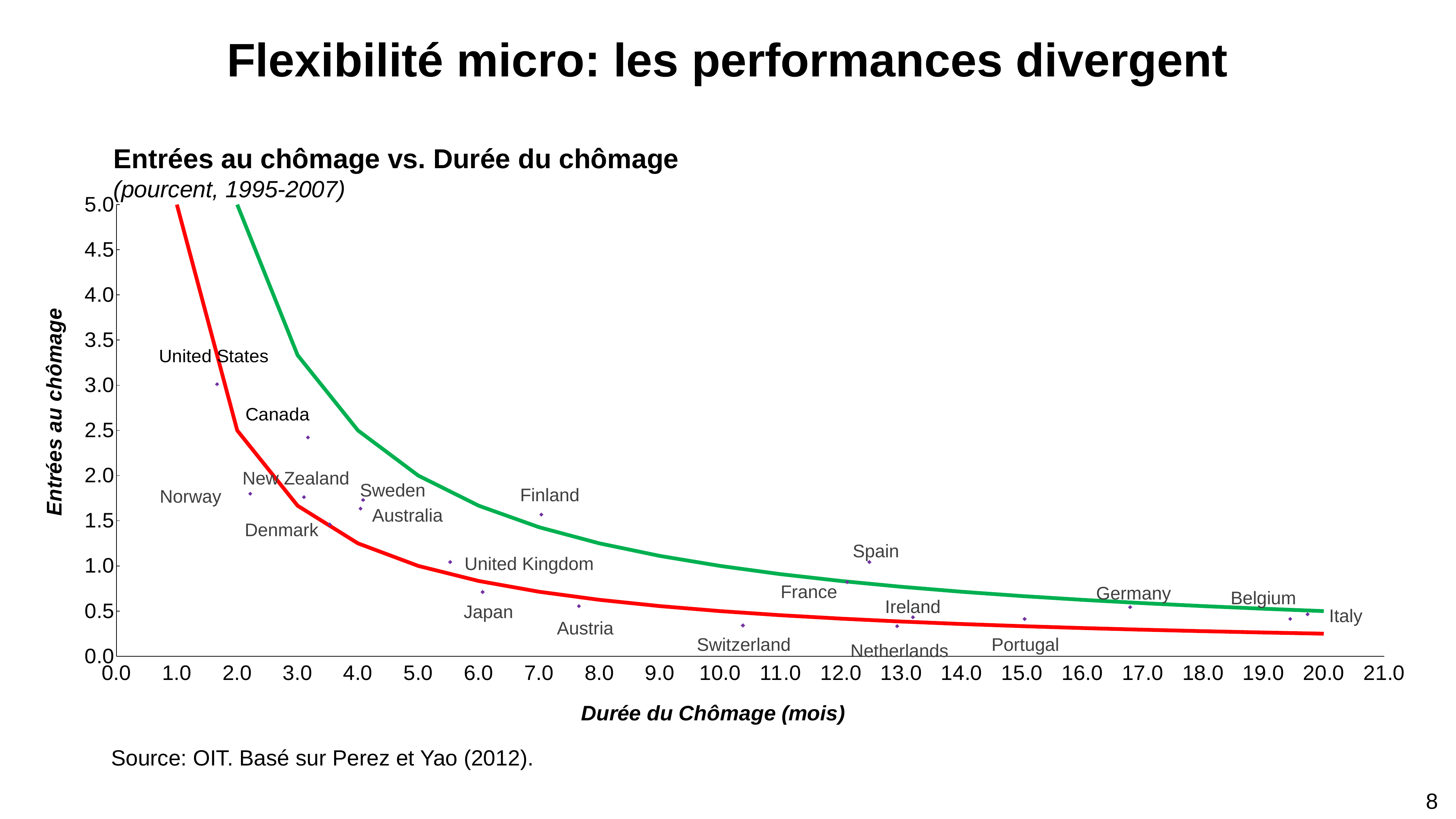

Flexibilité micro: les performances divergent
Entrées au chômage vs. Durée du chômage
(pourcent, 1995-2007)

### Chart

| Category |  |  |  |
|---|---|---|---|
New Zealand
Sweden
Finland
Norway
Australia
Denmark
Spain
United Kingdom
France
Germany
Belgium
Ireland
Japan
Italy
Austria
Switzerland
Portugal
Netherlands
Source: OIT. Basé sur Perez et Yao (2012).
8